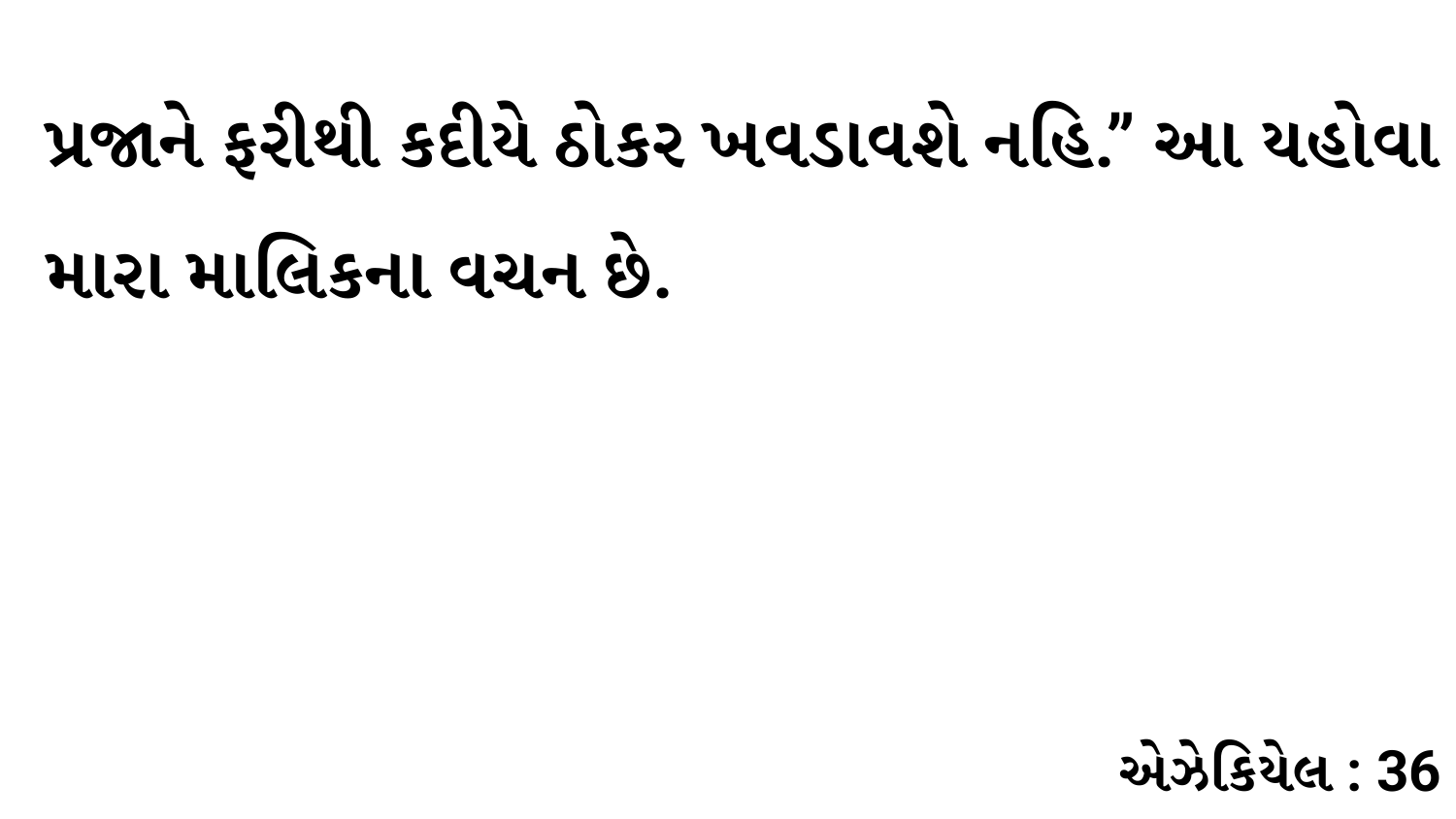

પ્રજાને ફરીથી કદીયે ઠોકર ખવડાવશે નહિ.” આ યહોવા મારા માલિકના વચન છે.
એઝેકિયેલ : 36